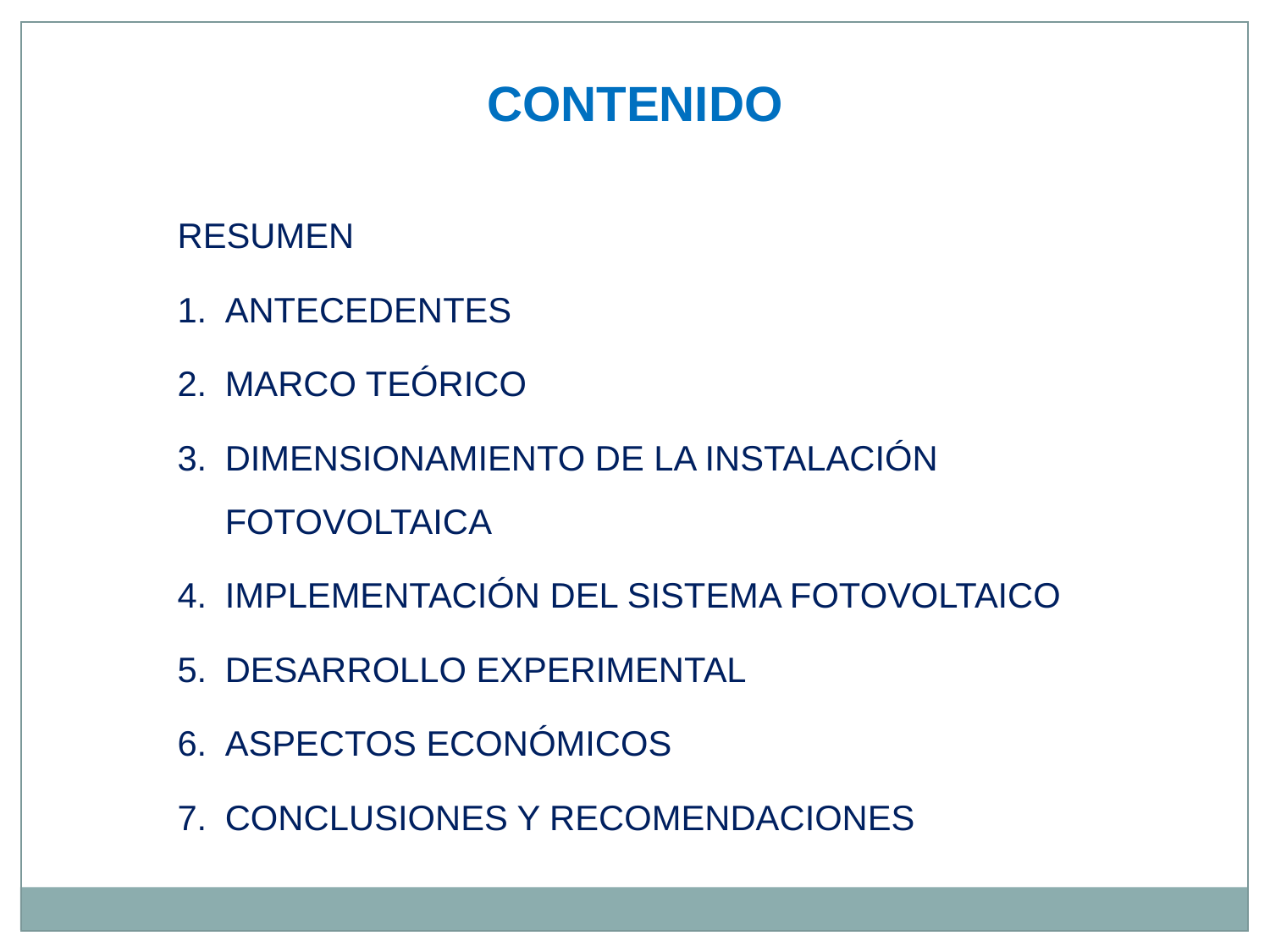

CONTENIDO
RESUMEN
ANTECEDENTES
MARCO TEÓRICO
DIMENSIONAMIENTO DE LA INSTALACIÓN FOTOVOLTAICA
IMPLEMENTACIÓN DEL SISTEMA FOTOVOLTAICO
DESARROLLO EXPERIMENTAL
ASPECTOS ECONÓMICOS
CONCLUSIONES Y RECOMENDACIONES